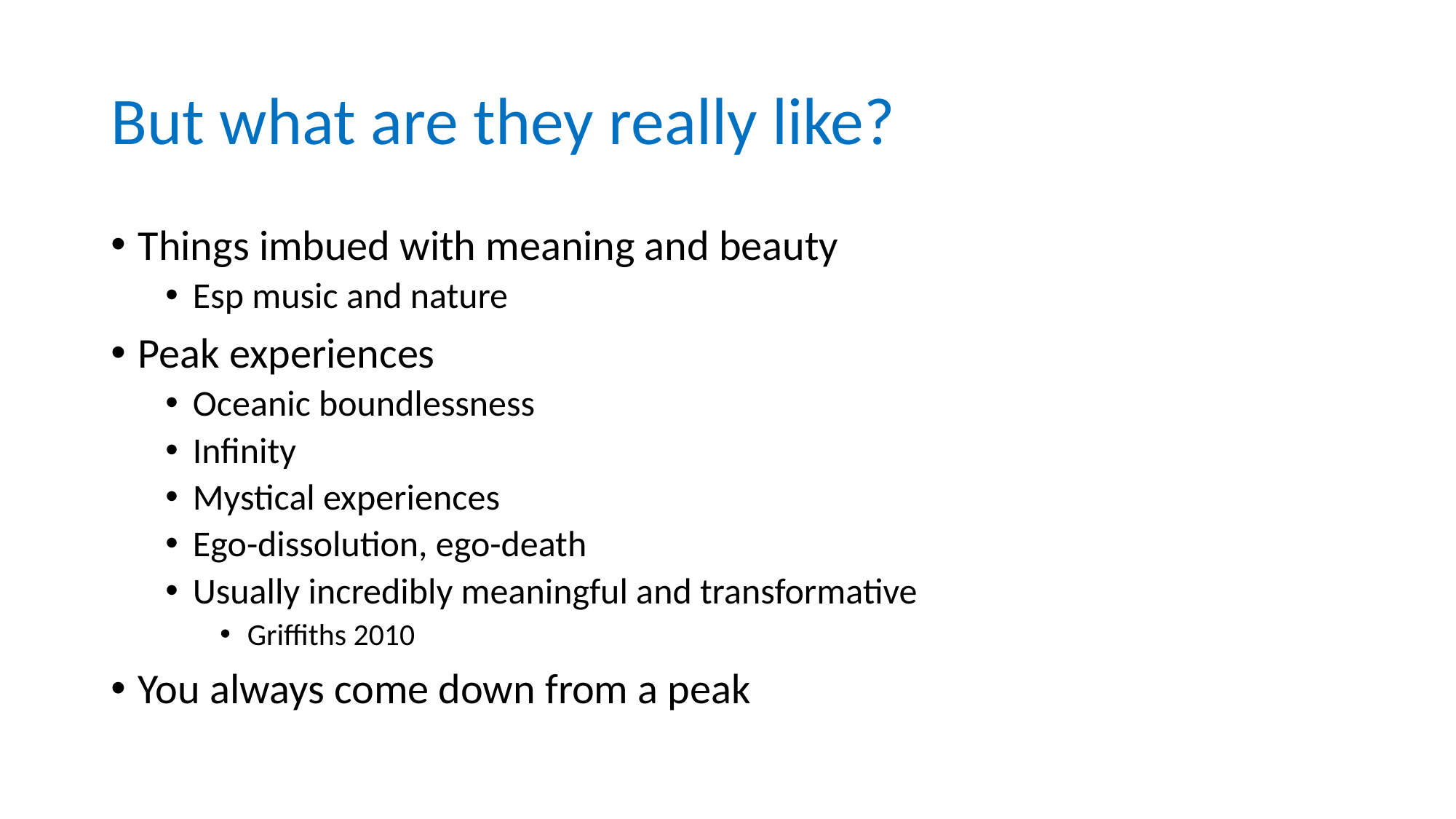

# But what are they really like?
Things imbued with meaning and beauty
Esp music and nature
Peak experiences
Oceanic boundlessness
Infinity
Mystical experiences
Ego-dissolution, ego-death
Usually incredibly meaningful and transformative
Griffiths 2010
You always come down from a peak